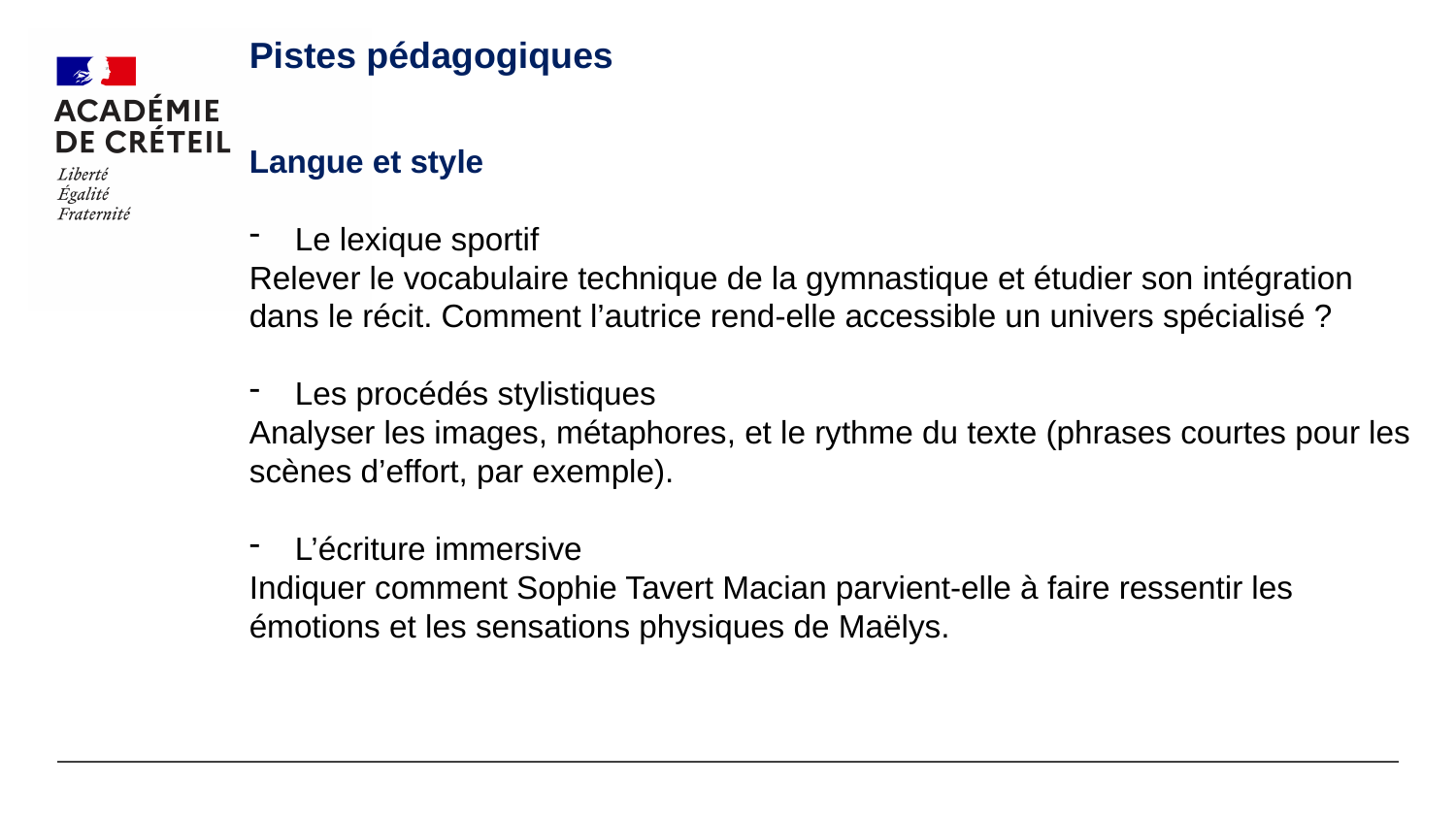

#
Pistes pédagogiques

Langue et style

Le lexique sportif
Relever le vocabulaire technique de la gymnastique et étudier son intégration dans le récit. Comment l’autrice rend-elle accessible un univers spécialisé ?

Les procédés stylistiques
Analyser les images, métaphores, et le rythme du texte (phrases courtes pour les scènes d’effort, par exemple).

L’écriture immersive
Indiquer comment Sophie Tavert Macian parvient-elle à faire ressentir les émotions et les sensations physiques de Maëlys.